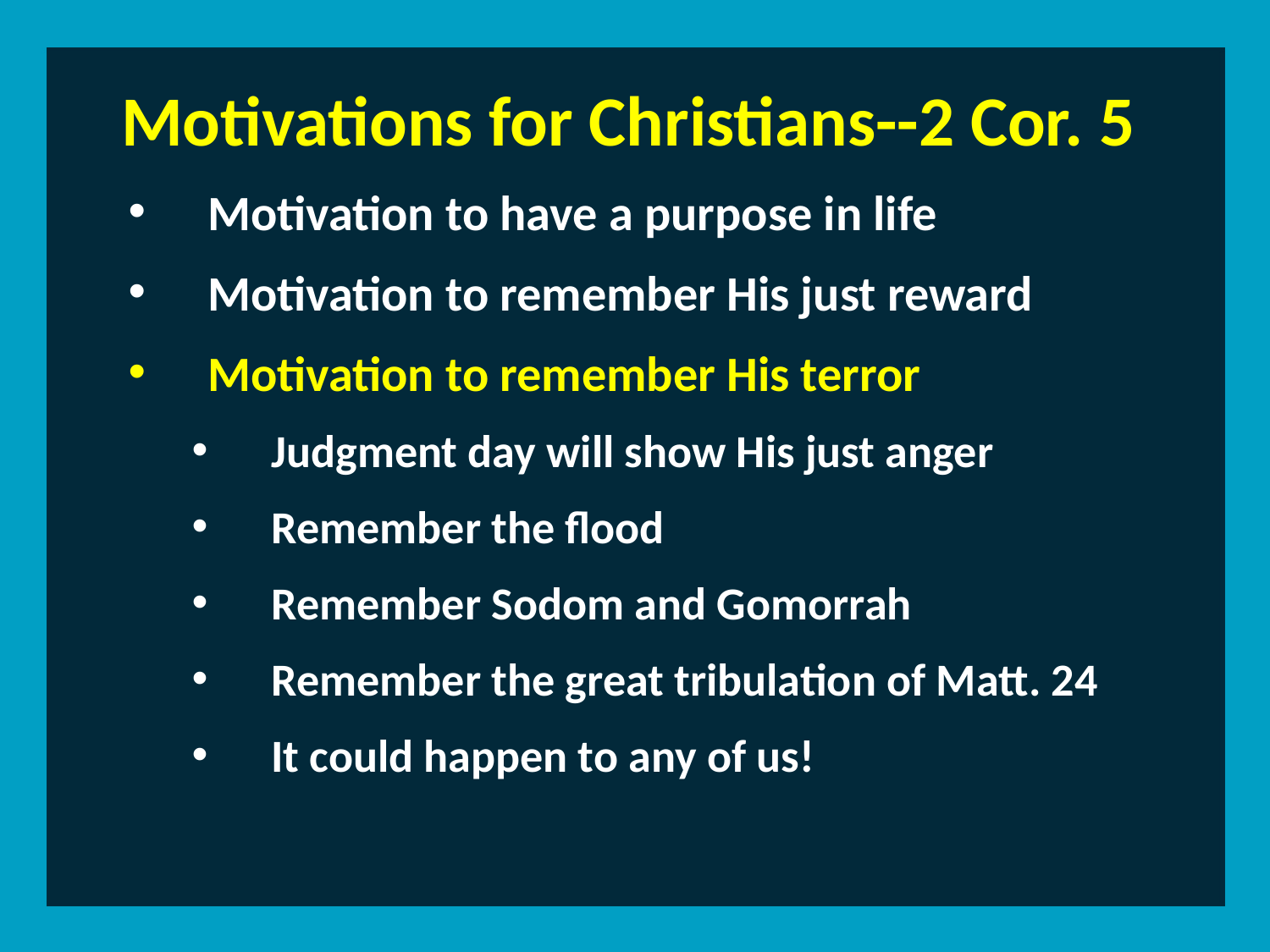

Motivations for Christians--2 Cor. 5
Motivation to have a purpose in life
Motivation to remember His just reward
Motivation to remember His terror
Judgment day will show His just anger
Remember the flood
Remember Sodom and Gomorrah
Remember the great tribulation of Matt. 24
It could happen to any of us!